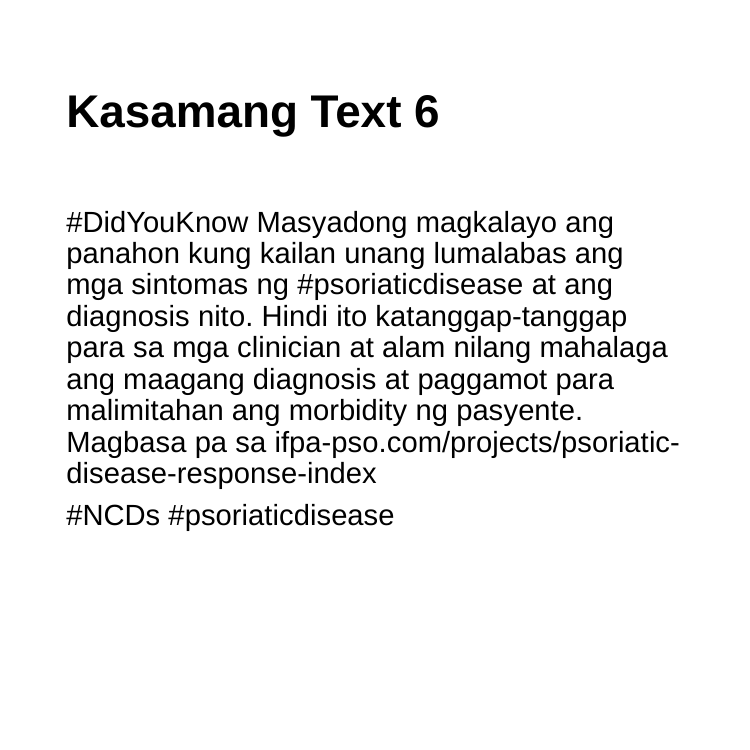

# Kasamang Text 6
#DidYouKnow Masyadong magkalayo ang panahon kung kailan unang lumalabas ang mga sintomas ng #psoriaticdisease at ang diagnosis nito. Hindi ito katanggap-tanggap para sa mga clinician at alam nilang mahalaga ang maagang diagnosis at paggamot para malimitahan ang morbidity ng pasyente. Magbasa pa sa ifpa-pso.com/projects/psoriatic-disease-response-index
#NCDs #psoriaticdisease